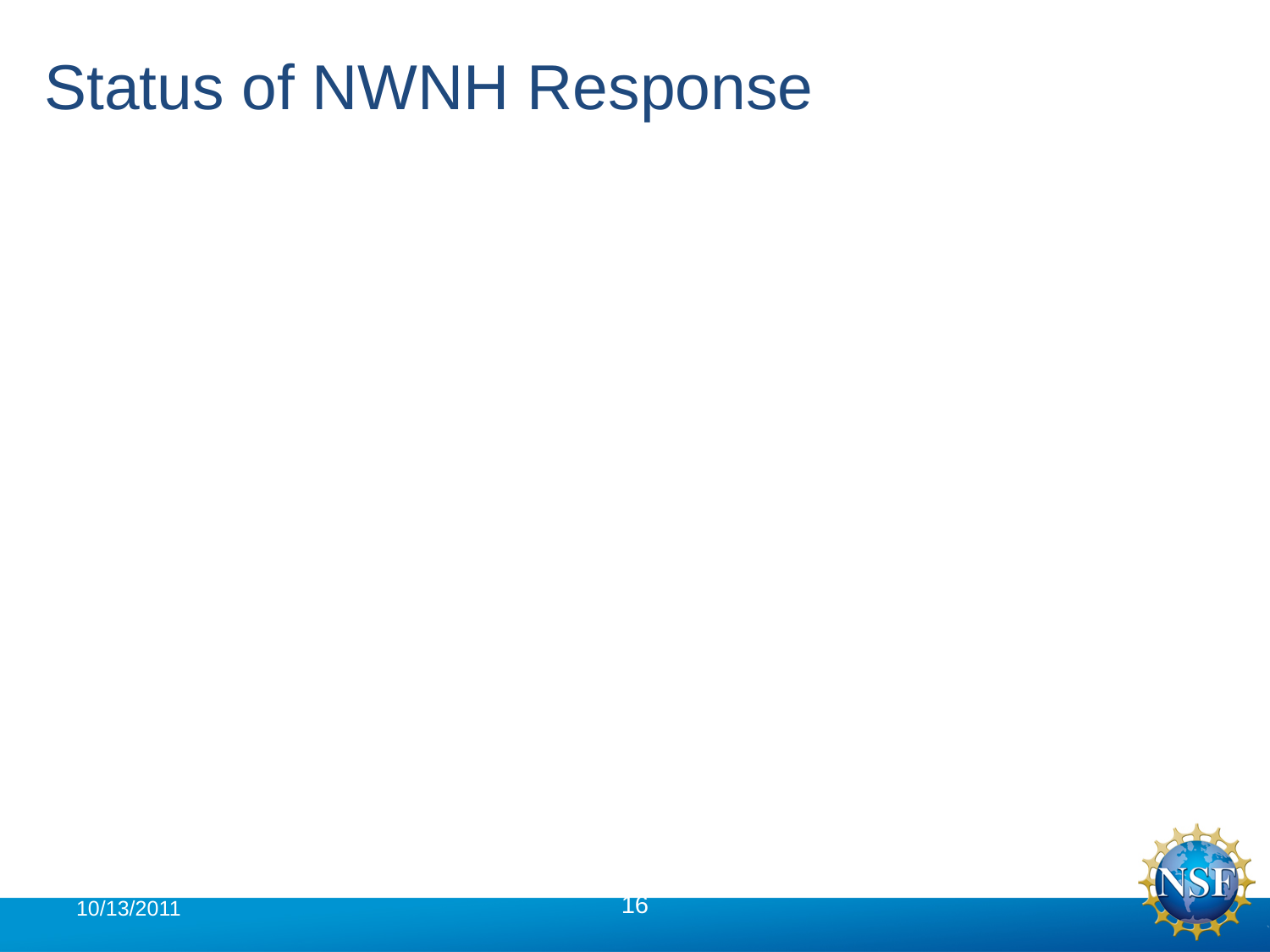

# Status of NWNH Response

10/13/2011
16